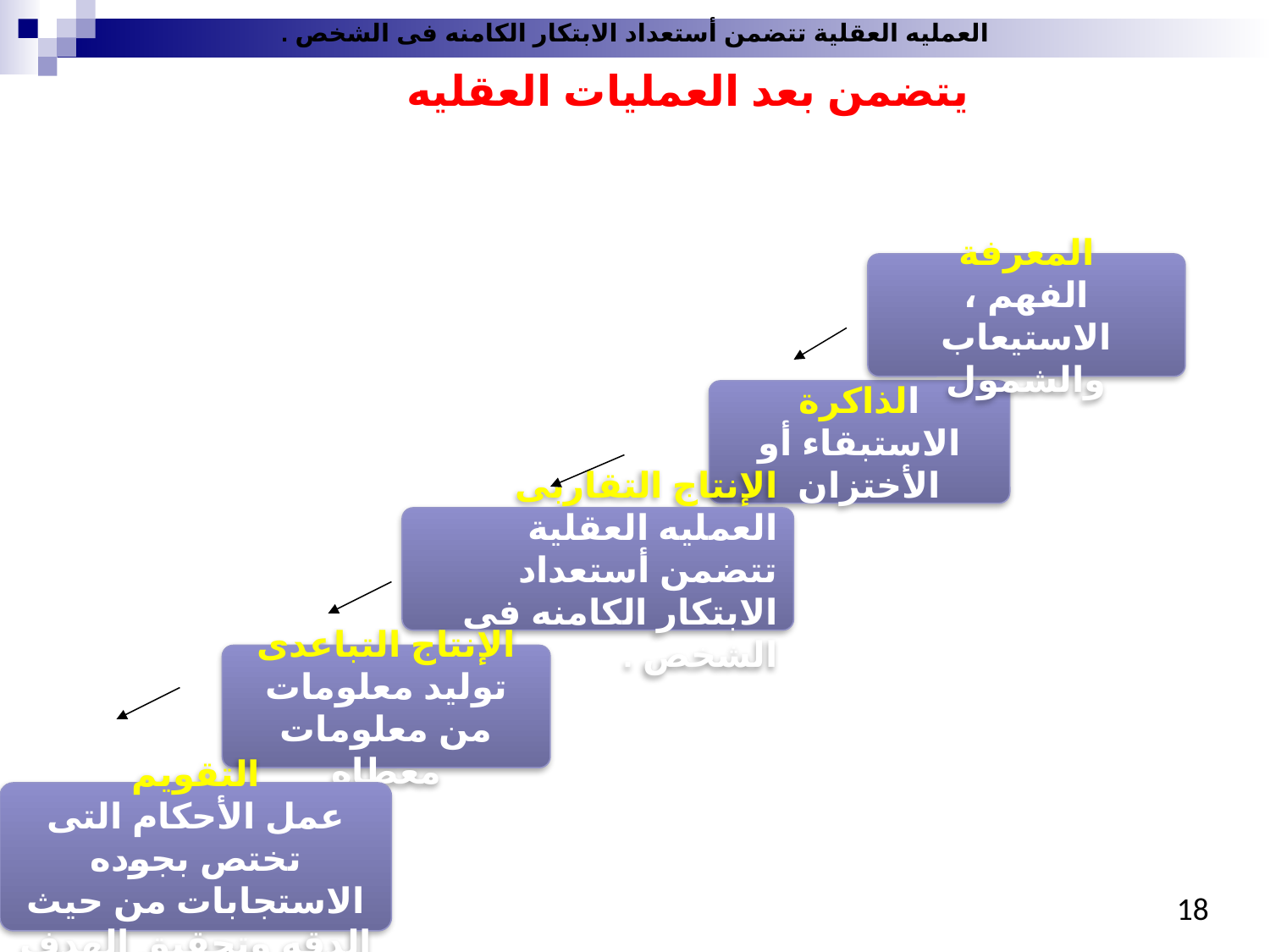

العمليه العقلية تتضمن أستعداد الابتكار الكامنه فى الشخص .
يتضمن بعد العمليات العقليه
المعرفة
الفهم ، الاستيعاب والشمول

الذاكرة
الاستبقاء أو الأختزان

الإنتاج التقاربى
العمليه العقلية تتضمن أستعداد الابتكار الكامنه فى الشخص .

الإنتاج التباعدى
توليد معلومات من معلومات معطاه

التقويم
عمل الأحكام التى تختص بجوده الاستجابات من حيث الدقه وتحقيق الهدف
17-Mar-20
18